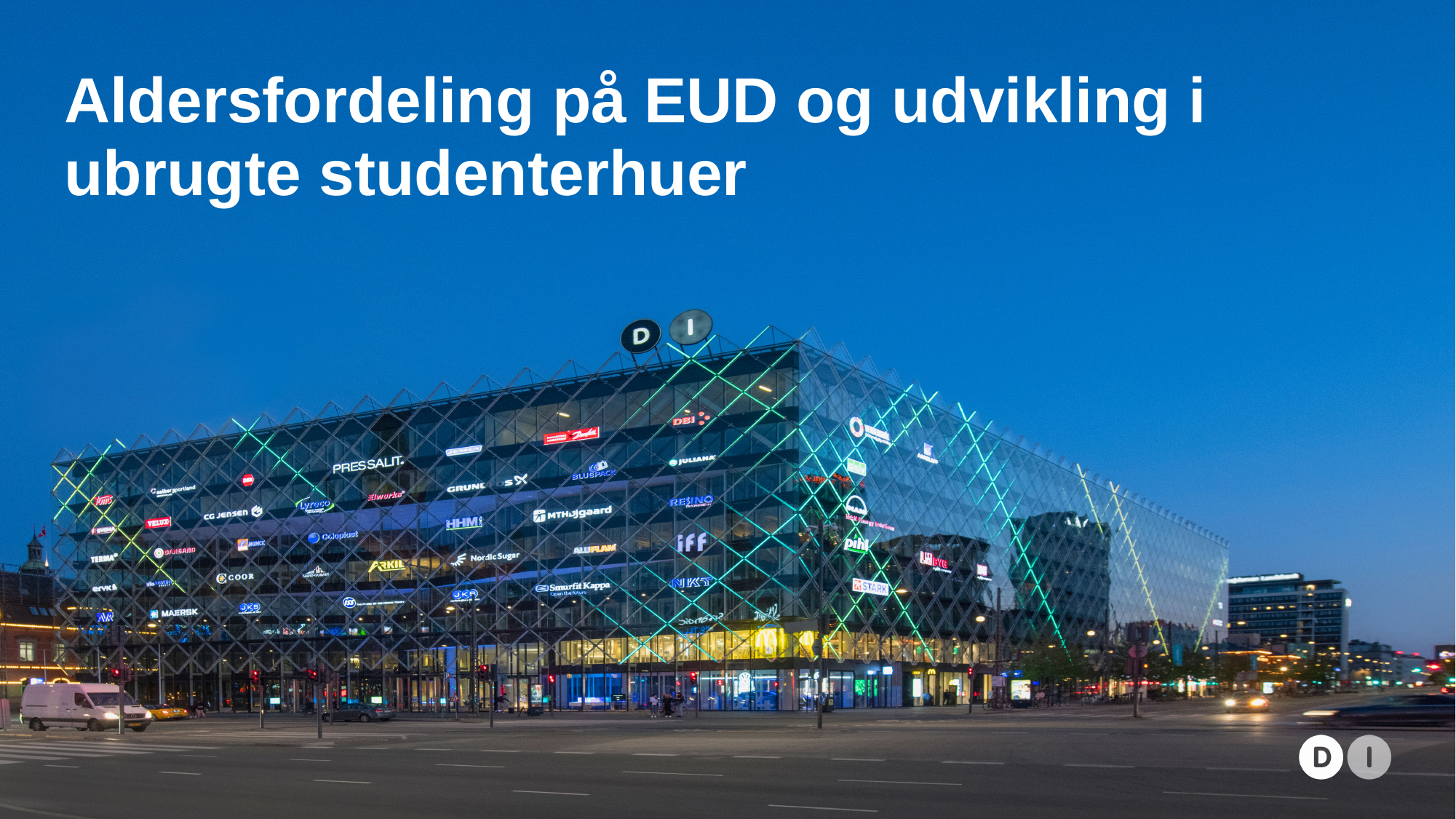

# Aldersfordeling på EUD og udvikling i ubrugte studenterhuer